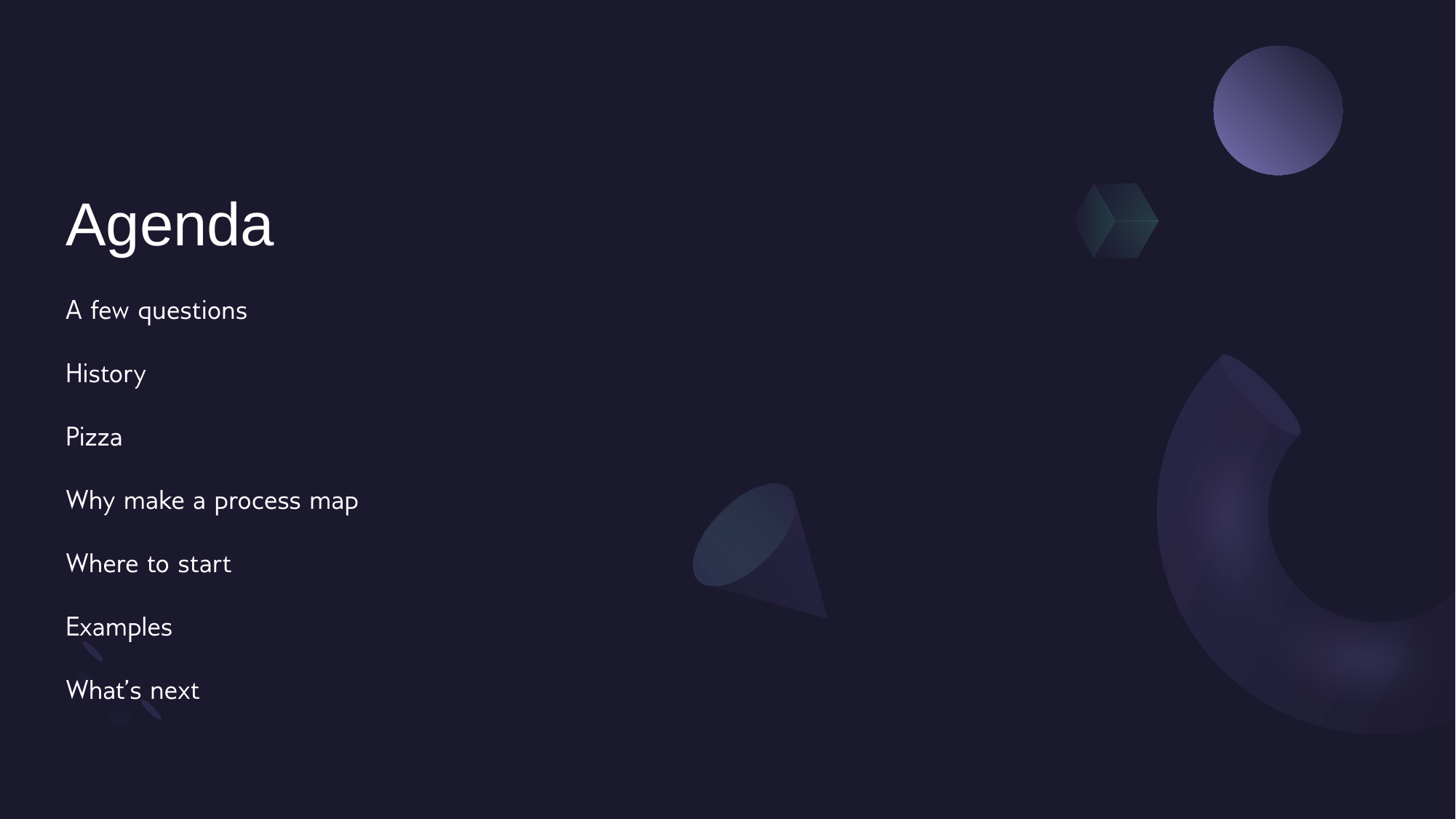

# Agenda
A few questions
History
Pizza
Why make a process map
Where to start
Examples
What’s next